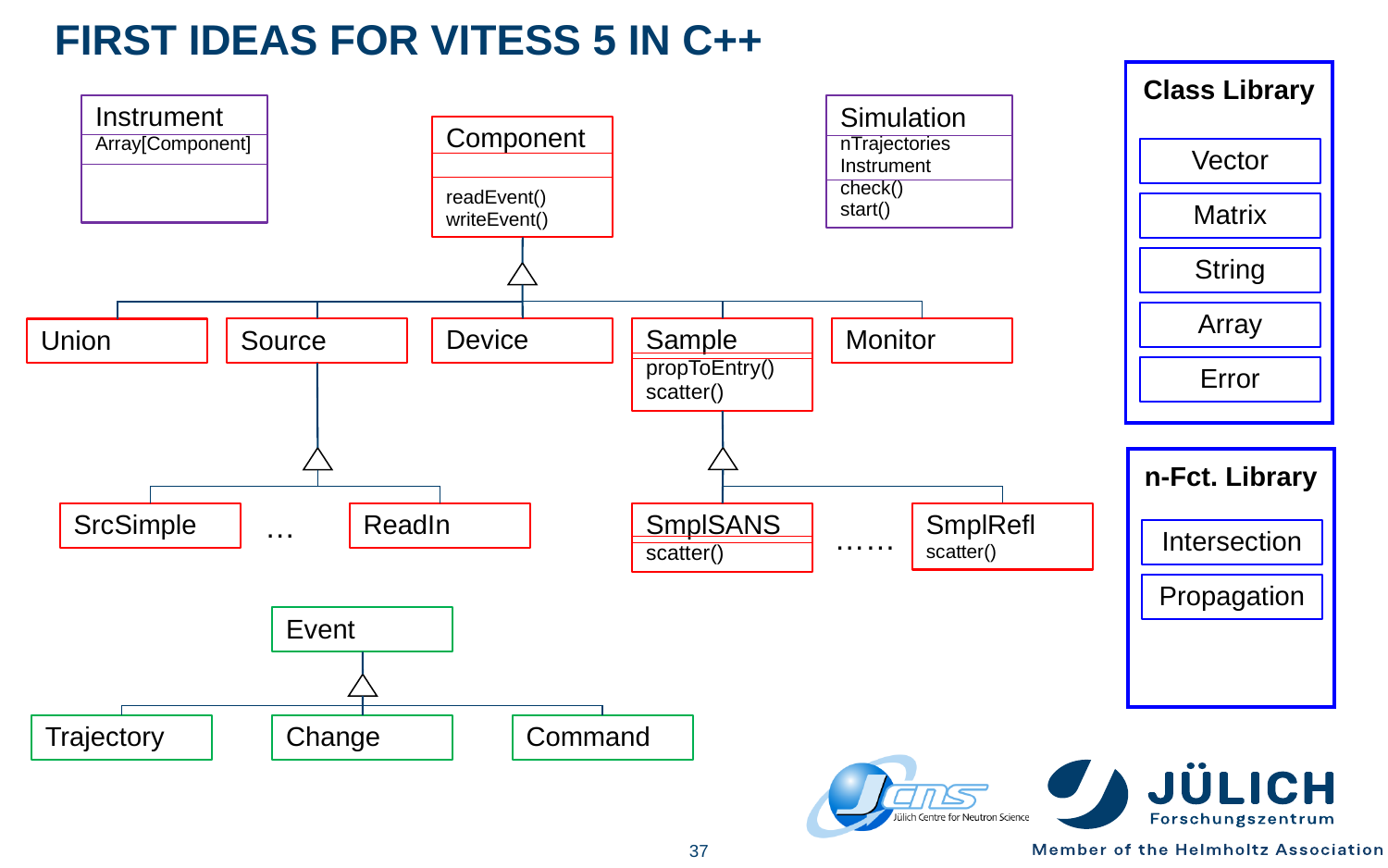

# First ideas for vitess 5 in c++

Class Library
Instrument
Array[Component]

Simulation
nTrajectories
Instrument
check()
start()
Component
readEvent()
writeEvent()

Device
Sample
propToEntry()
scatter()
Monitor
Source
Union

…
SmplSANS
scatter()
SmplRefl scatter()
SrcSimple
ReadIn
……
Vector
Matrix
String
Array
Error

n-Fct. Library
Intersection
Propagation
Event

Trajectory
Change
Command
 37